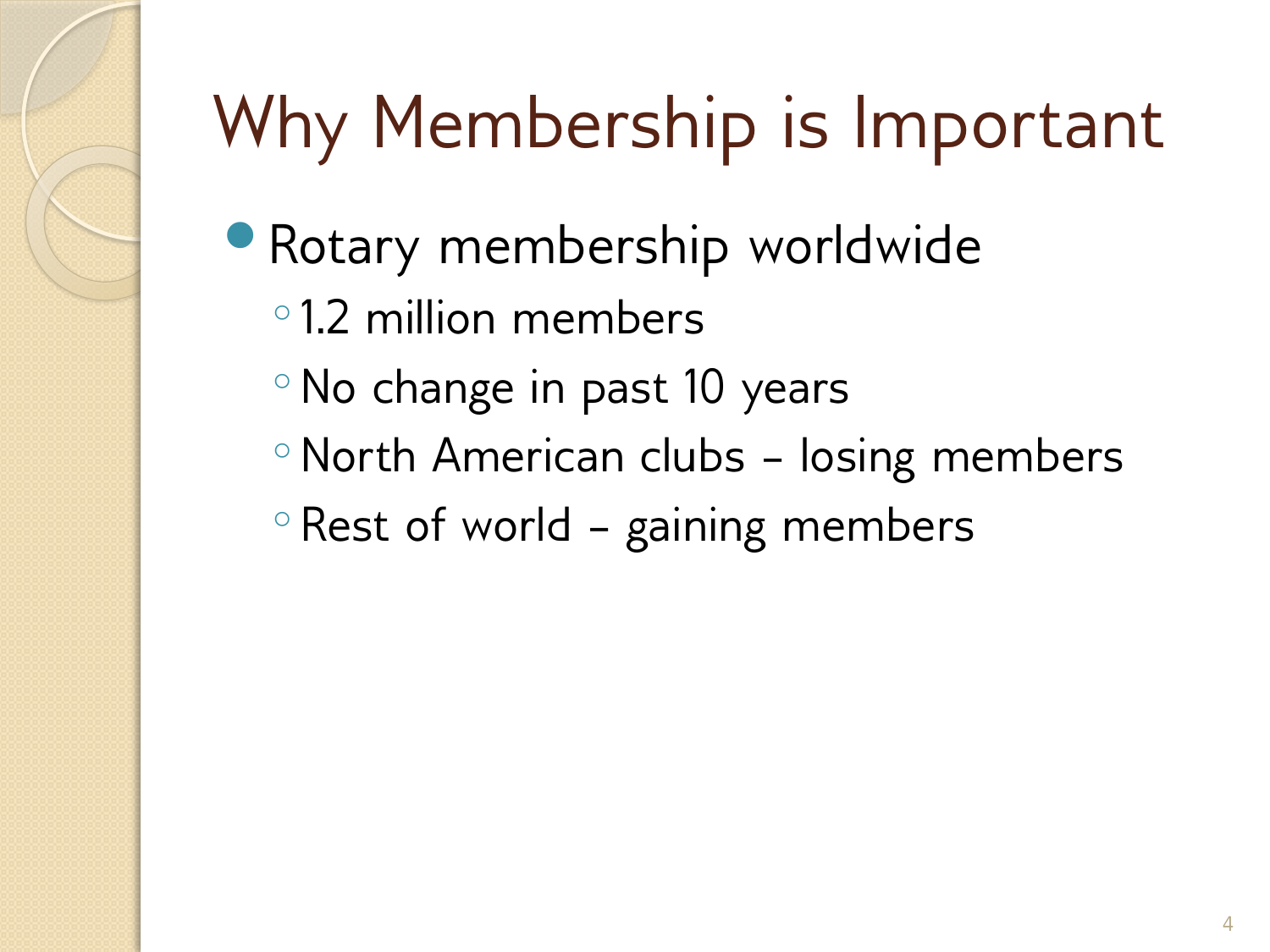

# Why Membership is Important
Rotary membership worldwide
1.2 million members
No change in past 10 years
North American clubs – losing members
Rest of world – gaining members
4